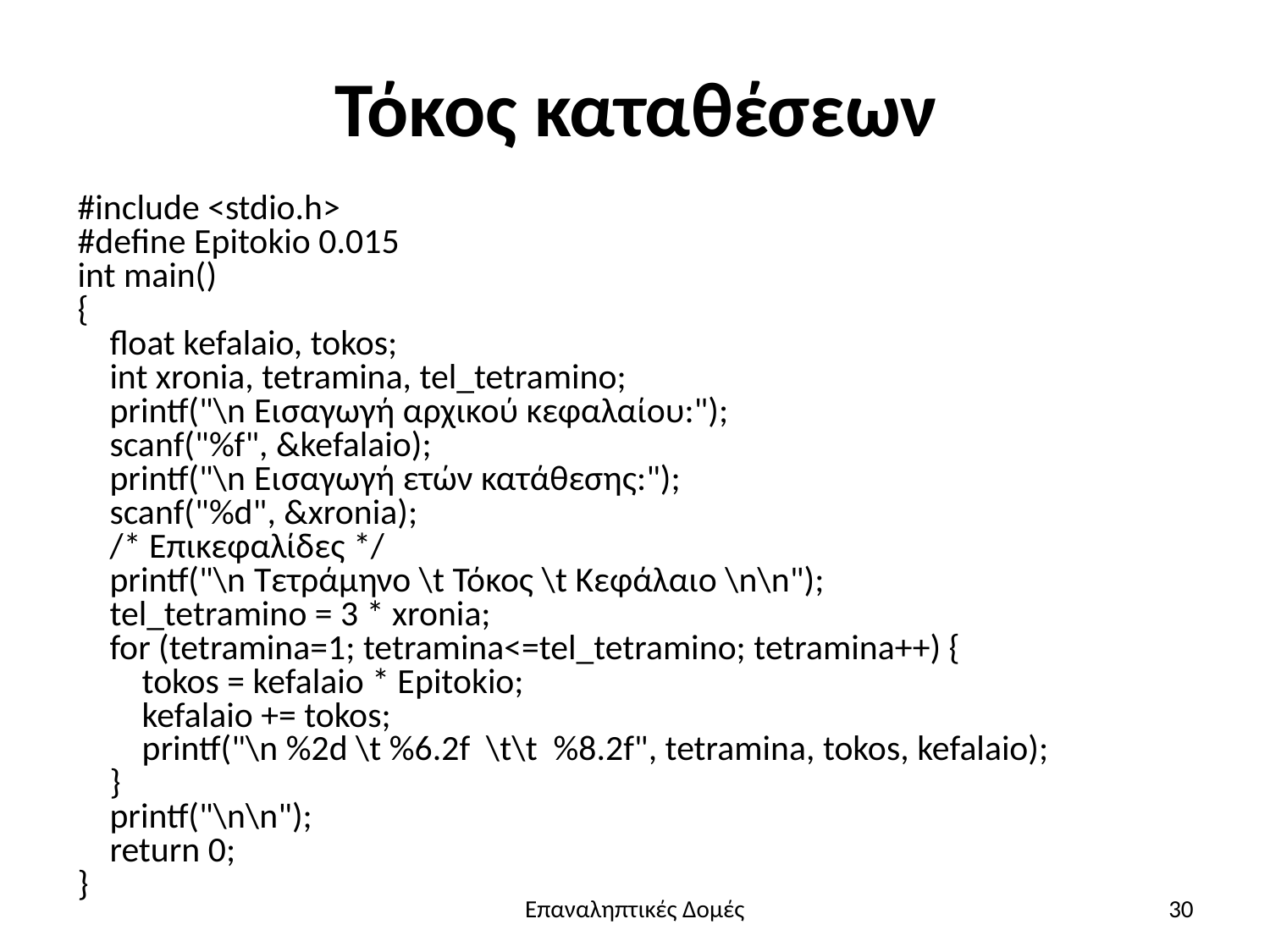

# Τόκος καταθέσεων
#include <stdio.h>
#define Epitokio 0.015
int main()
{
    float kefalaio, tokos;
    int xronia, tetramina, tel_tetramino;
    printf("\n Εισαγωγή αρχικού κεφαλαίου:");
    scanf("%f", &kefalaio);
    printf("\n Εισαγωγή ετών κατάθεσης:");
    scanf("%d", &xronia);
    /* Επικεφαλίδες */
    printf("\n Τετράμηνο \t Τόκος \t Κεφάλαιο \n\n");
    tel_tetramino = 3 * xronia;
    for (tetramina=1; tetramina<=tel_tetramino; tetramina++) {
        tokos = kefalaio * Epitokio;
        kefalaio += tokos;
        printf("\n %2d \t %6.2f  \t\t  %8.2f", tetramina, tokos, kefalaio);
    }
    printf("\n\n");
    return 0;
}

Επαναληπτικές Δομές
30